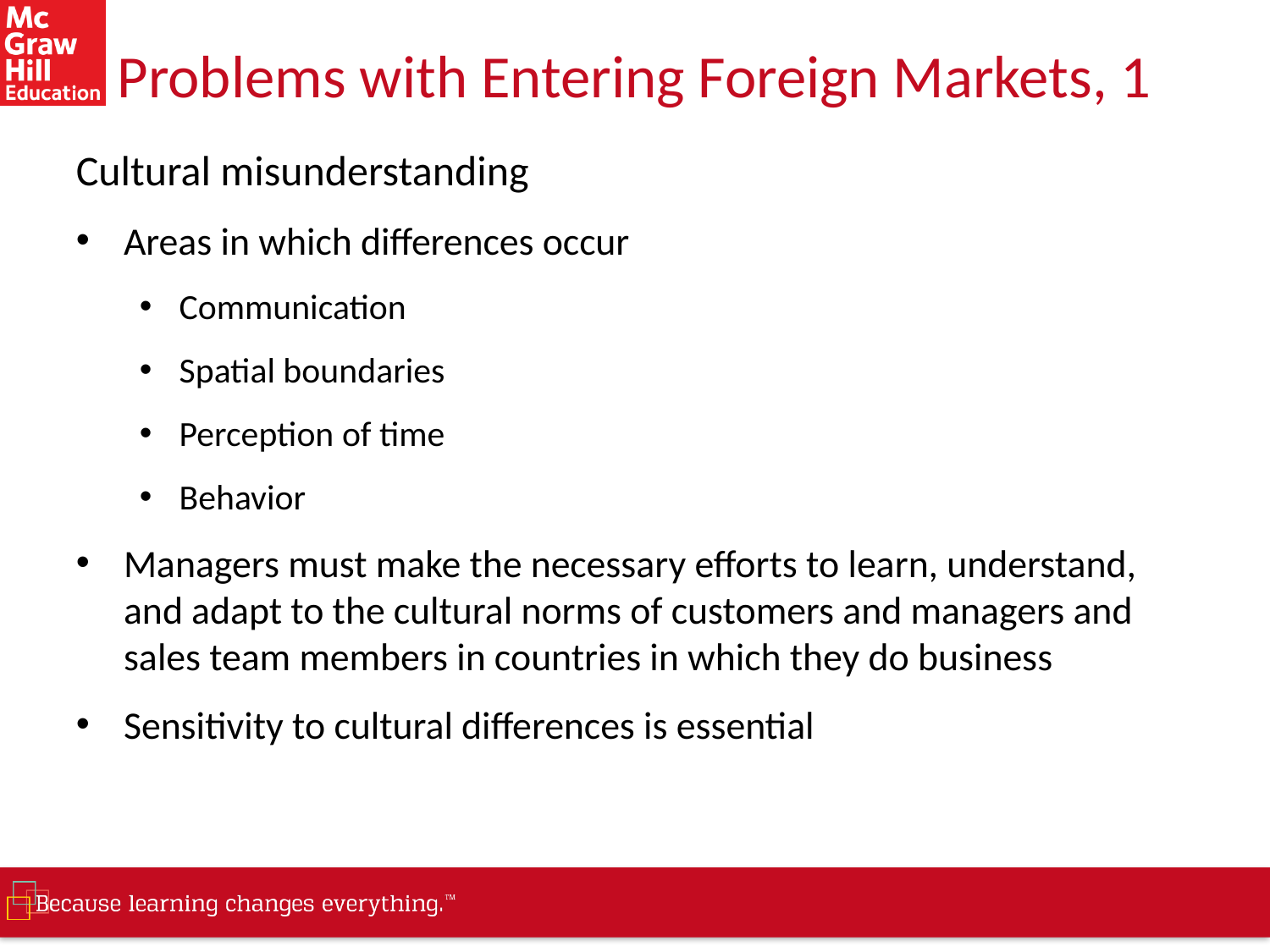

# Problems with Entering Foreign Markets, 1
Cultural misunderstanding
Areas in which differences occur
Communication
Spatial boundaries
Perception of time
Behavior
Managers must make the necessary efforts to learn, understand, and adapt to the cultural norms of customers and managers and sales team members in countries in which they do business
Sensitivity to cultural differences is essential